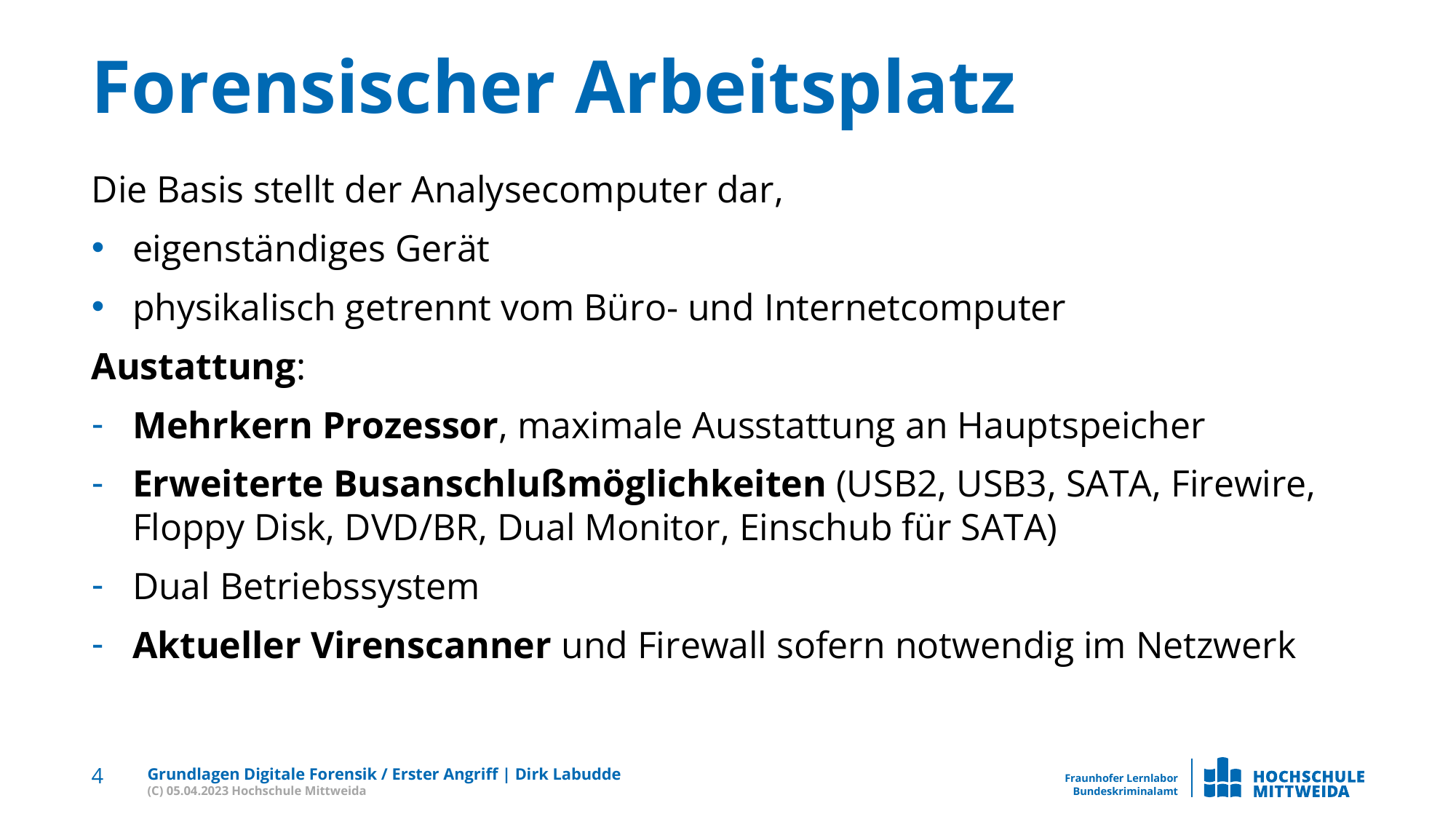

# Forensischer Arbeitsplatz
Die Basis stellt der Analysecomputer dar,
eigenständiges Gerät
physikalisch getrennt vom Büro- und Internetcomputer
Austattung:
Mehrkern Prozessor, maximale Ausstattung an Hauptspeicher
Erweiterte Busanschlußmöglichkeiten (USB2, USB3, SATA, Firewire, Floppy Disk, DVD/BR, Dual Monitor, Einschub für SATA)
Dual Betriebssystem
Aktueller Virenscanner und Firewall sofern notwendig im Netzwerk